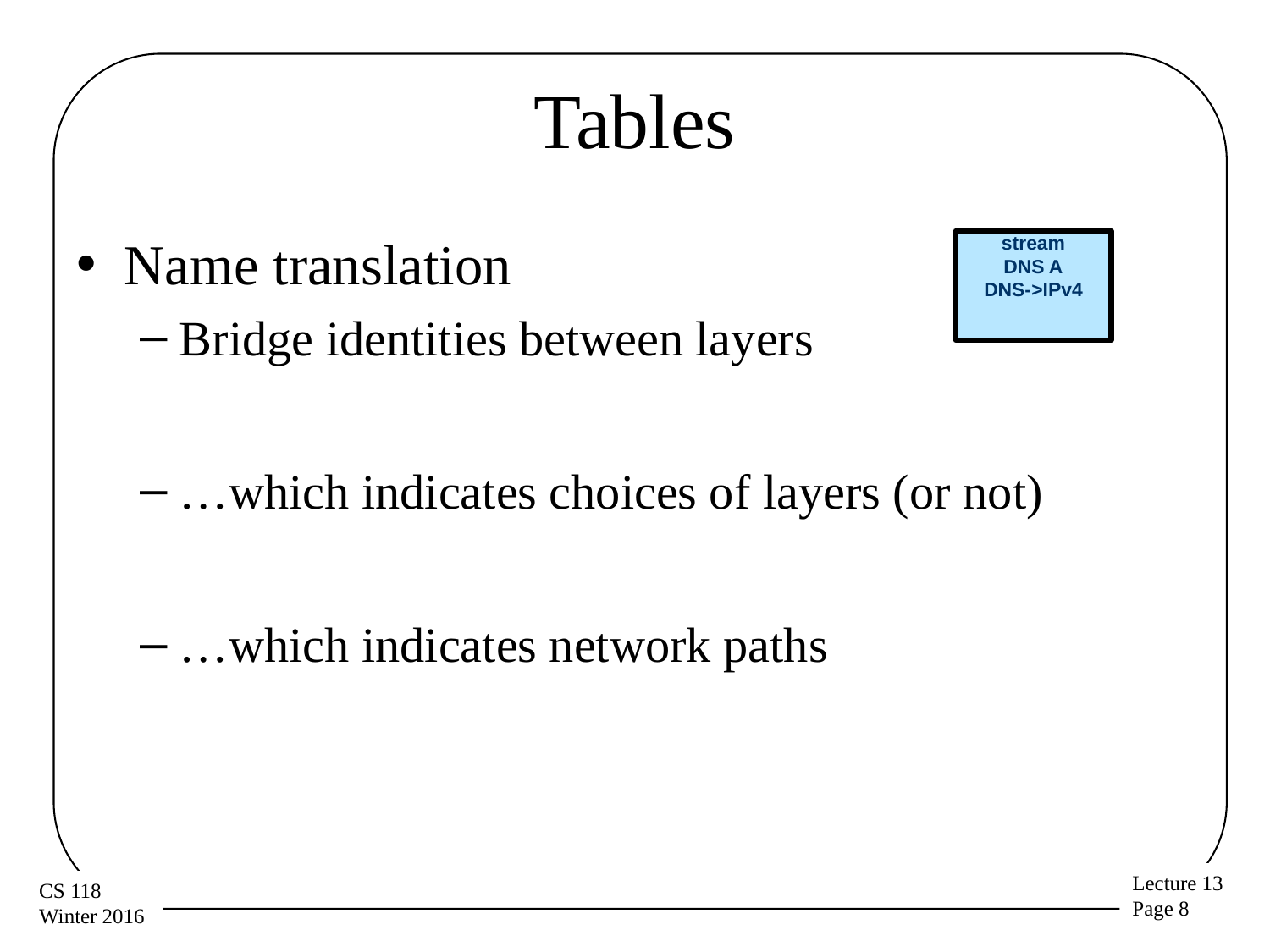

# Tables
Name translation
Bridge identities between layers

…which indicates choices of layers (or not)

…which indicates network paths
stream
DNS A
DNS->IPv4